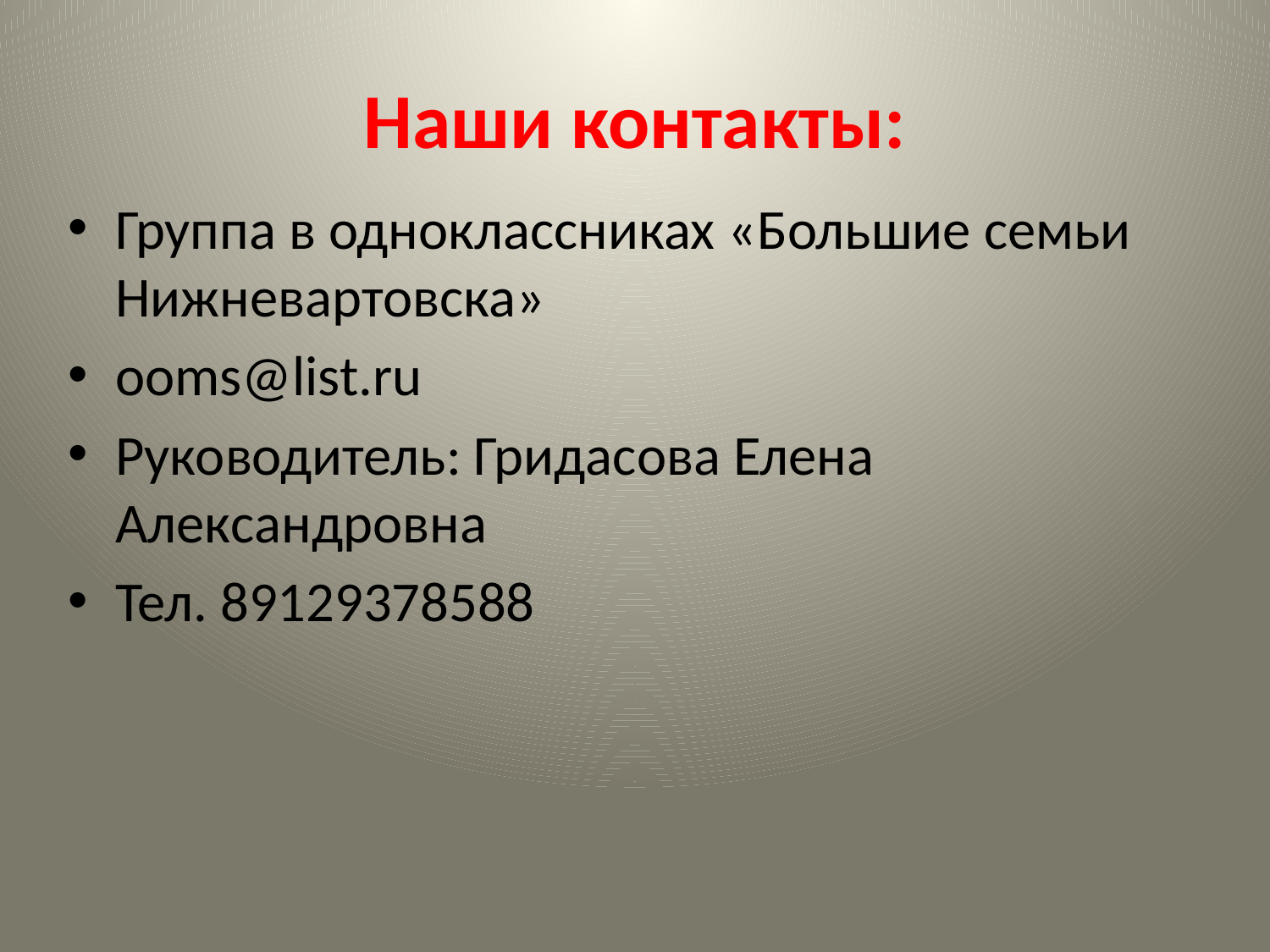

# Наши контакты:
Группа в одноклассниках «Большие семьи Нижневартовска»
ooms@list.ru
Руководитель: Гридасова Елена Александровна
Тел. 89129378588